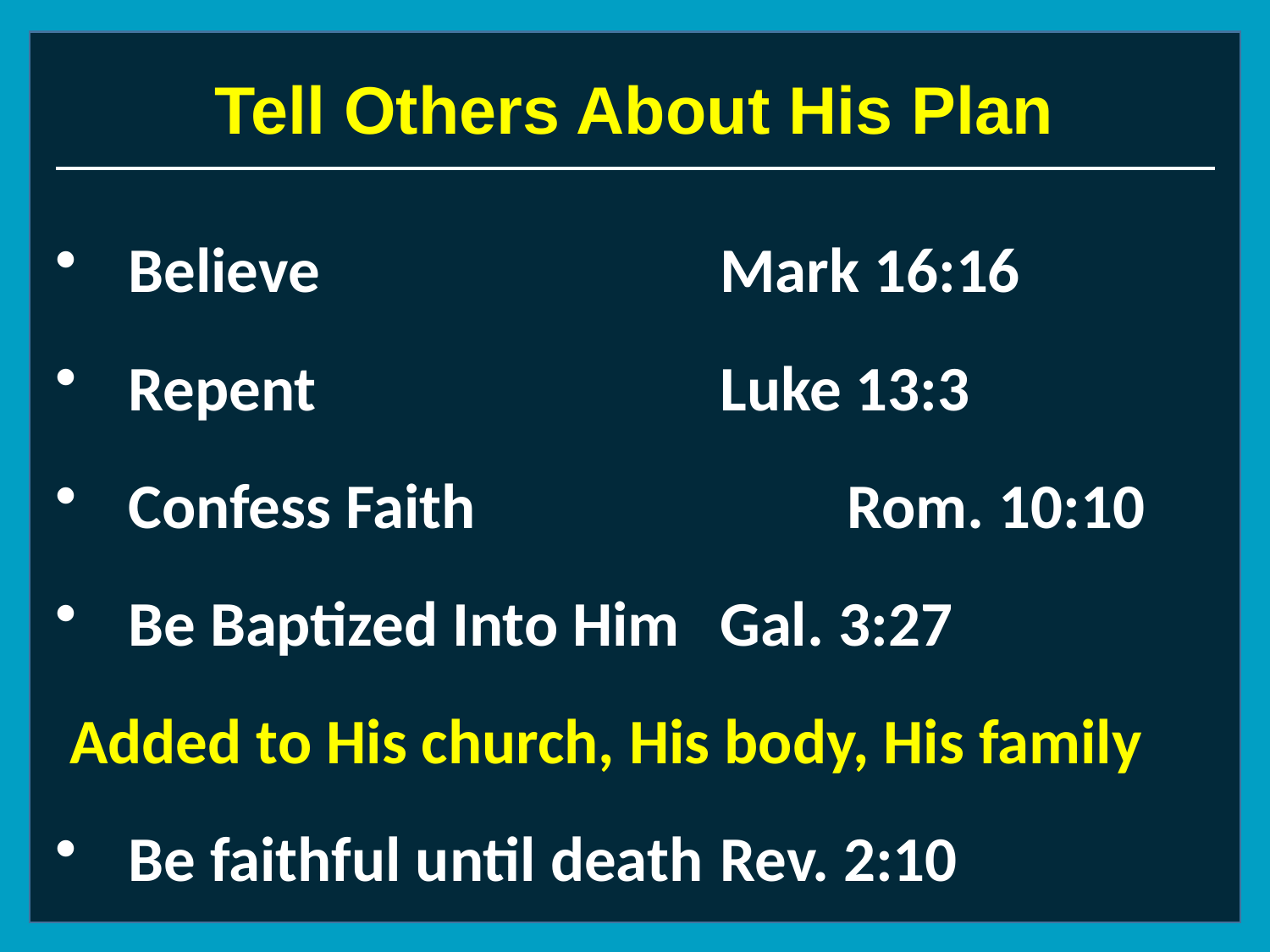

# Tell Others About His Plan
   Believe				Mark 16:16
   Repent				Luke 13:3
   Confess Faith			Rom. 10:10
   Be Baptized Into Him	Gal. 3:27
Added to His church, His body, His family
   Be faithful until death	Rev. 2:10